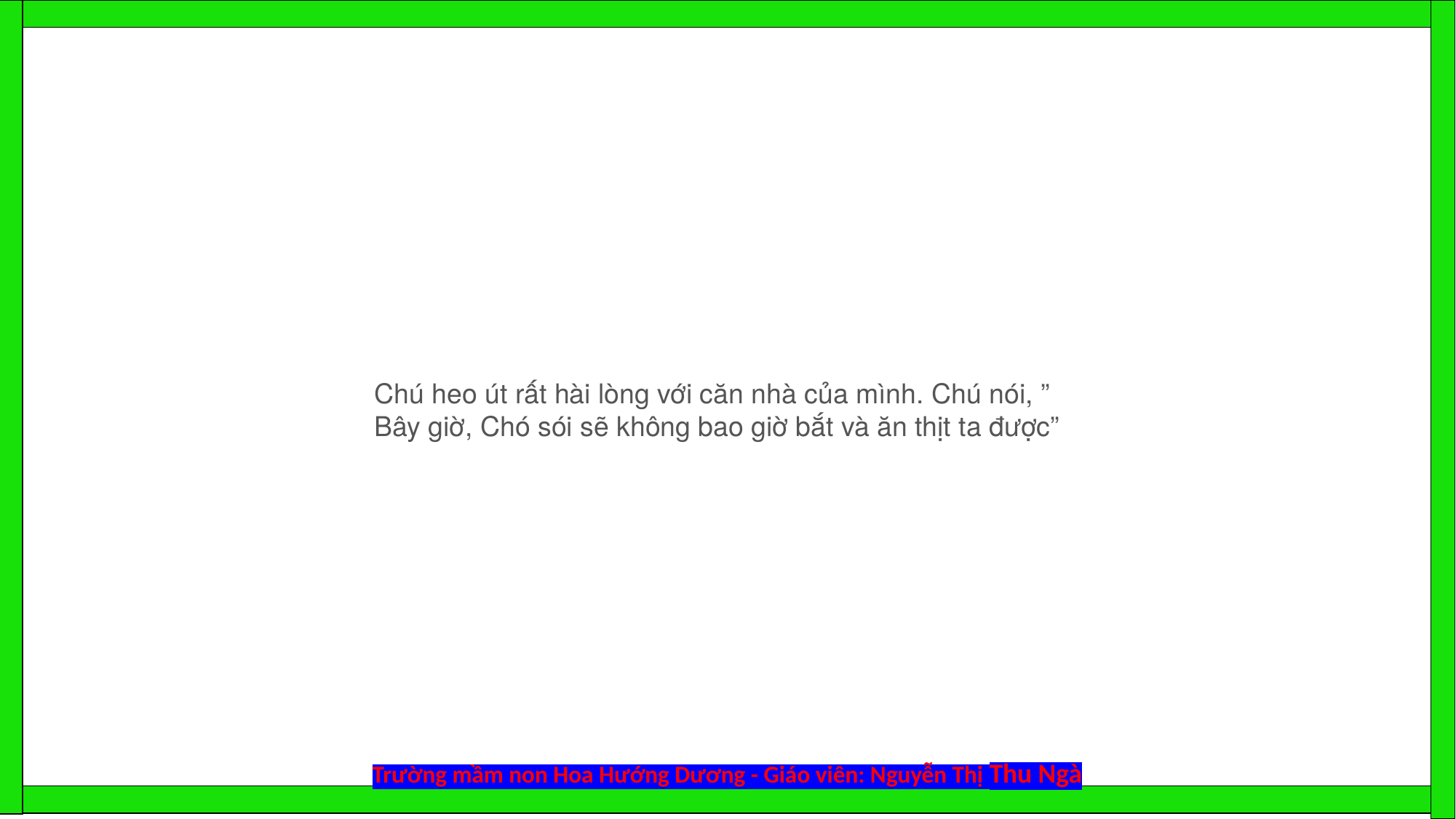

Chú heo út rất hài lòng với căn nhà của mình. Chú nói, ” Bây giờ, Chó sói sẽ không bao giờ bắt và ăn thịt ta được”
Trường mầm non Hoa Hướng Dương - Giáo viên: Nguyễn Thị Thu Ngà